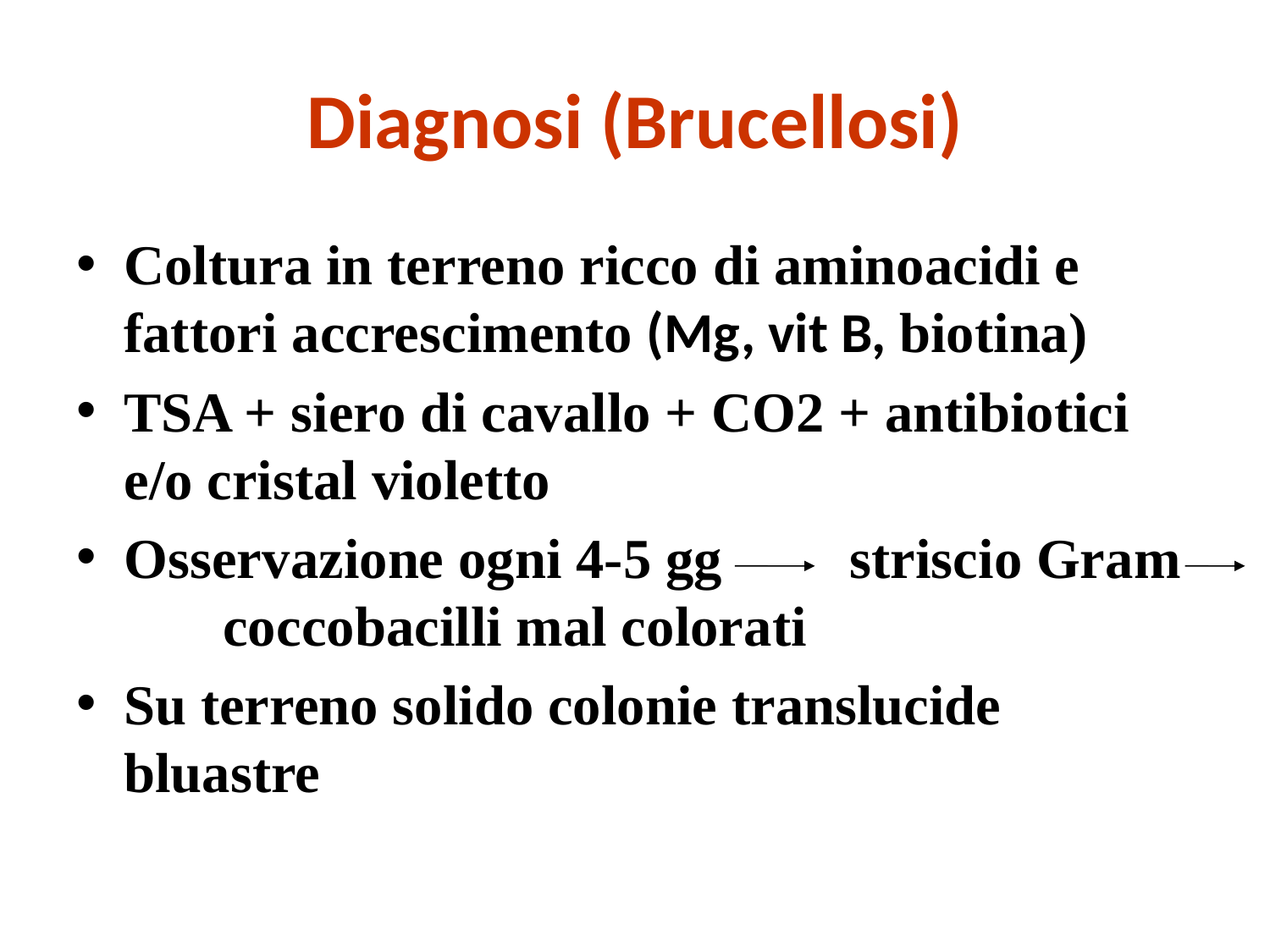

# Diagnosi (Brucellosi)
Coltura in terreno ricco di aminoacidi e fattori accrescimento (Mg, vit B, biotina)
TSA + siero di cavallo + CO2 + antibiotici e/o cristal violetto
Osservazione ogni 4-5 gg         striscio Gram        coccobacilli mal colorati
Su terreno solido colonie translucide bluastre